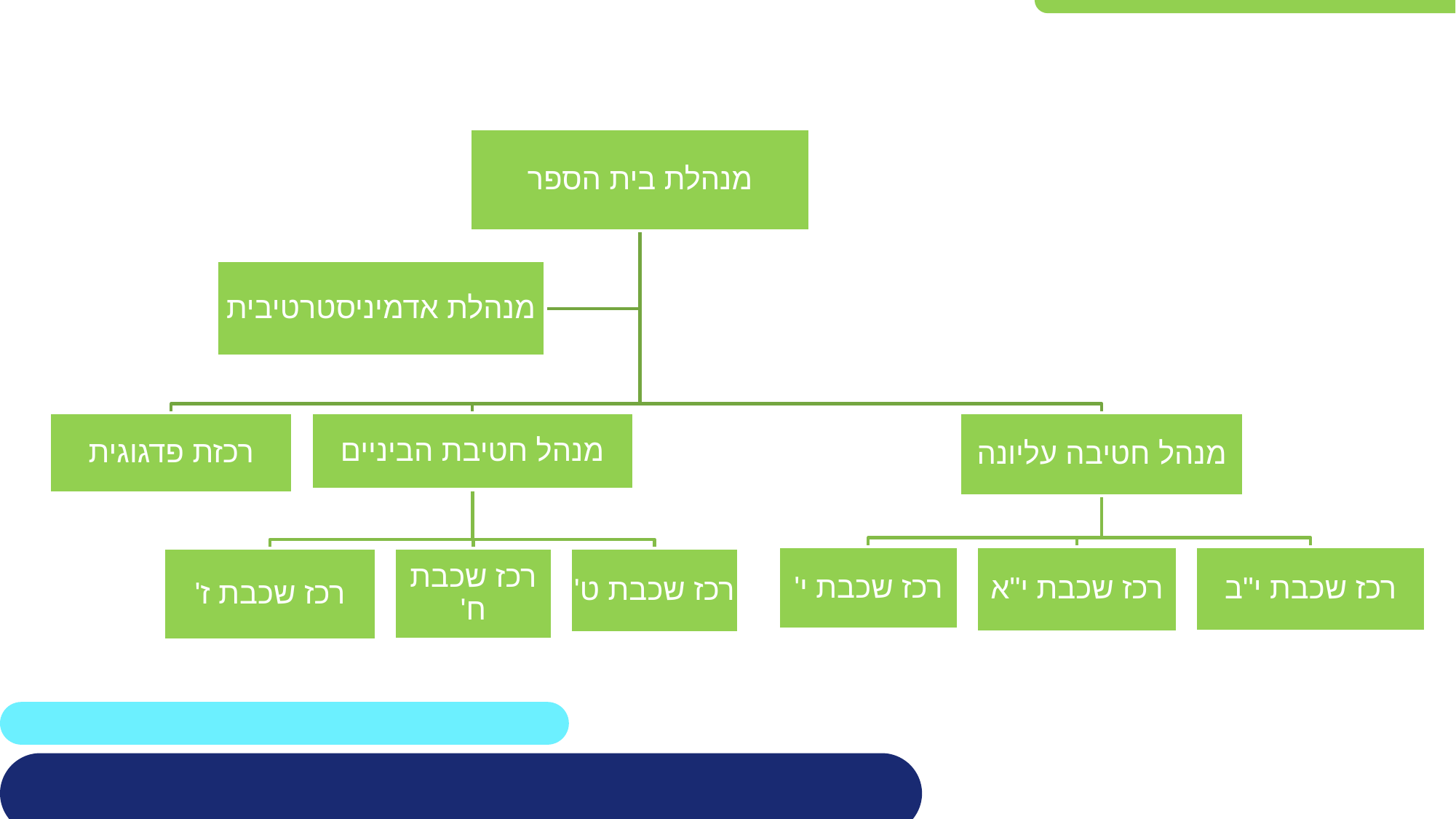

מנהלת בית הספר
רכזת פדגוגית
מנהל חטיבת הביניים
רכז שכבת ז'

רכז שכבת ח'
רכז שכבת ט'
מנהל חטיבה עליונה
רכז שכבת י'
רכז שכבת י"א
רכז שכבת י"ב

מנהלת אדמיניסטרטיבית